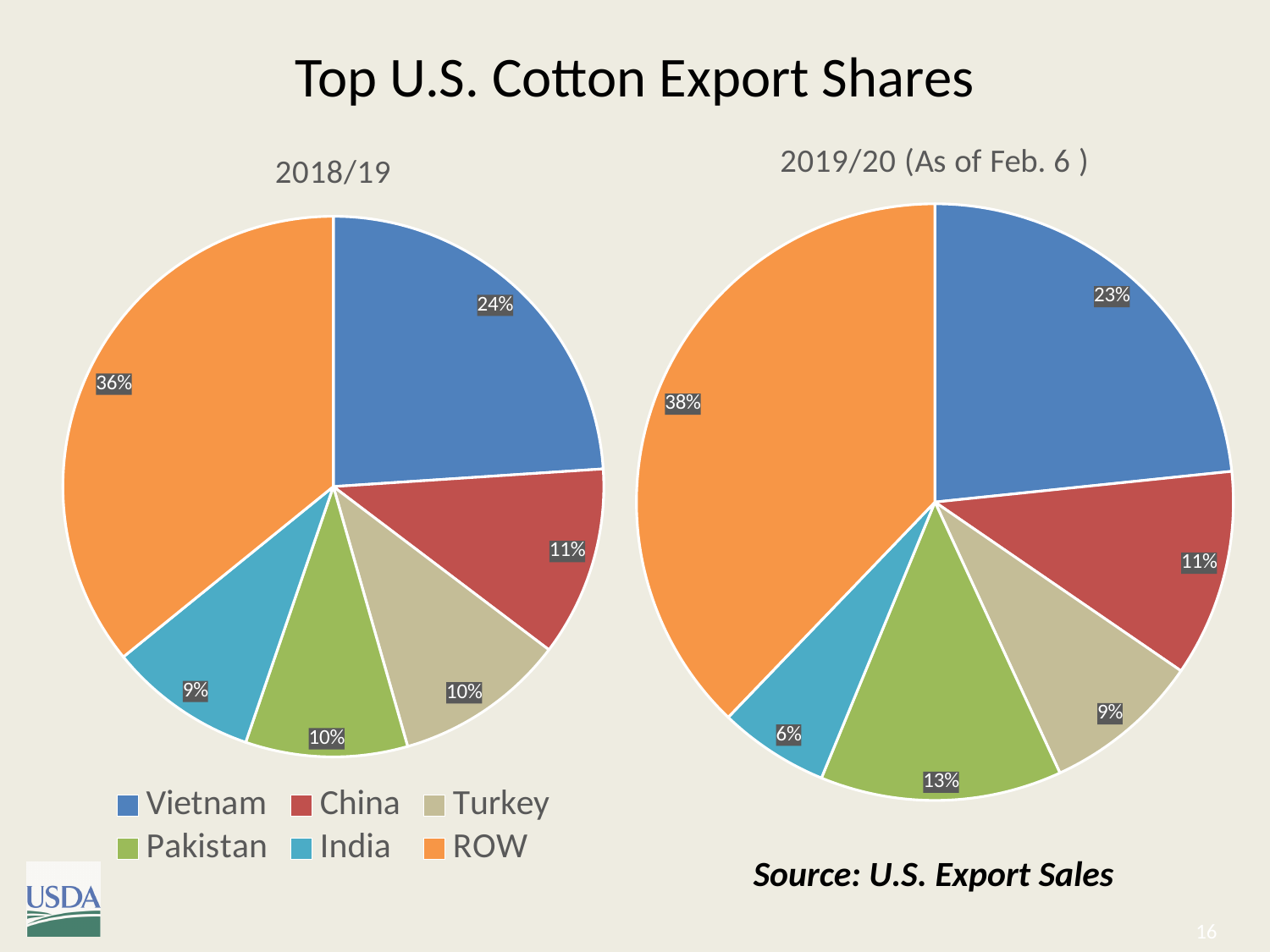

# Top U.S. Cotton Export Shares

### Chart: 2019/20 (As of Feb. 6 )

| Category | 2019/20 |
|---|---|
| Vietnam | 0.23355795784396652 |
| China | 0.11213720685481662 |
| Turkey | 0.08549491868798847 |
| Pakistan | 0.1308866898094658 |
| India | 0.0596614826993953 |
| ROW | 0.37826174410436725 |

### Chart: 2018/19

| Category | 2018/19 |
|---|---|
| Vietnam | 0.23959011365696906 |
| China | 0.11356605160822847 |
| Turkey | 0.10247810573505174 |
| Pakistan | 0.09688512430228093 |
| India | 0.08896820562037983 |
| ROW | 0.35851239907709 |
Source: U.S. Export Sales